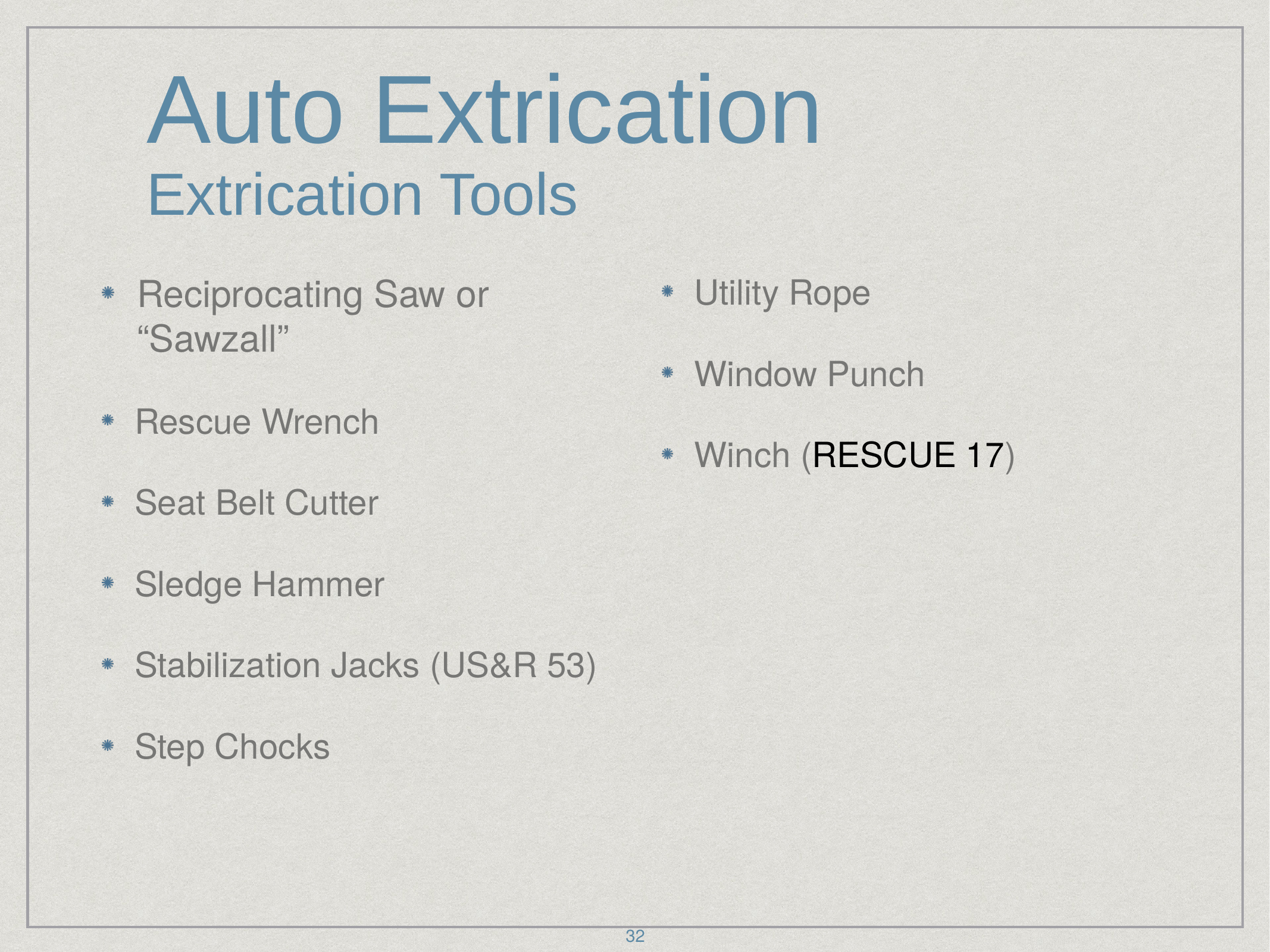

# Auto Extrication
Extrication Tools
Reciprocating Saw or “Sawzall”
Rescue Wrench
Seat Belt Cutter
Sledge Hammer
Stabilization Jacks (US&R 53)
Step Chocks
Utility Rope
Window Punch
Winch (RESCUE 17)
32